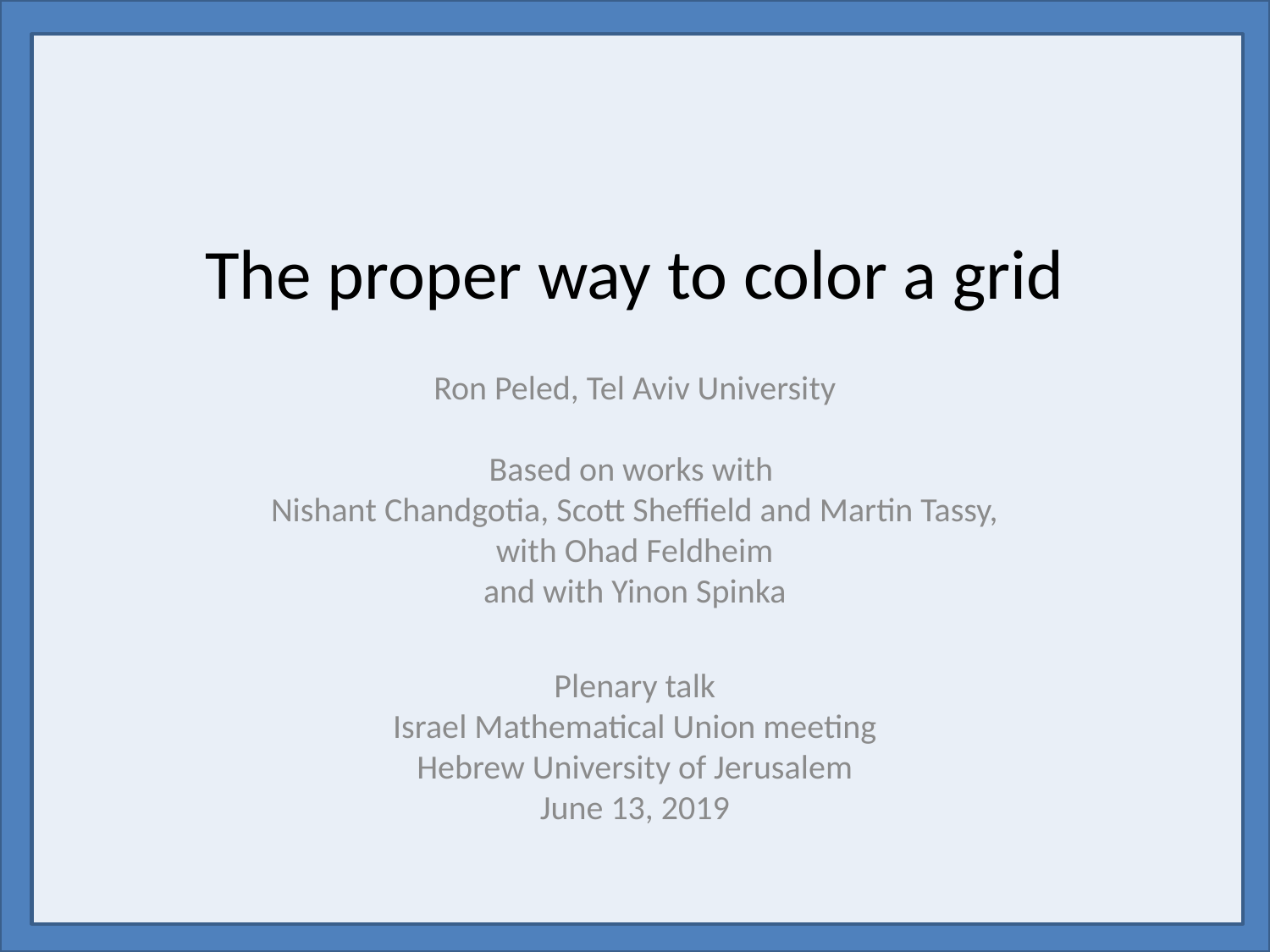

# The proper way to color a grid
Ron Peled, Tel Aviv University
Based on works with
Nishant Chandgotia, Scott Sheffield and Martin Tassy,
with Ohad Feldheim
and with Yinon Spinka

Plenary talk
Israel Mathematical Union meeting
Hebrew University of Jerusalem
June 13, 2019